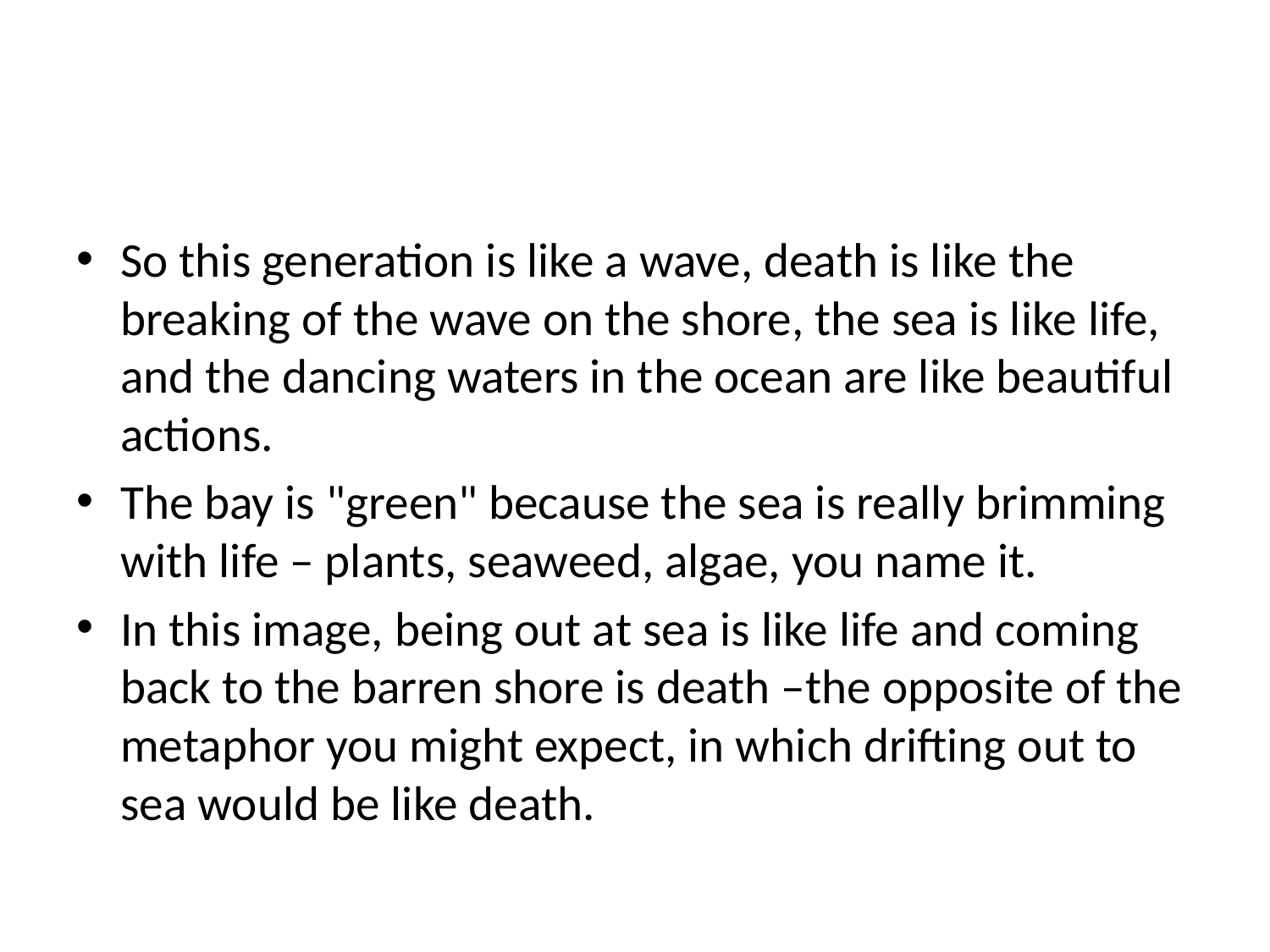

#
So this generation is like a wave, death is like the breaking of the wave on the shore, the sea is like life, and the dancing waters in the ocean are like beautiful actions.
The bay is "green" because the sea is really brimming with life – plants, seaweed, algae, you name it.
In this image, being out at sea is like life and coming back to the barren shore is death –the opposite of the metaphor you might expect, in which drifting out to sea would be like death.